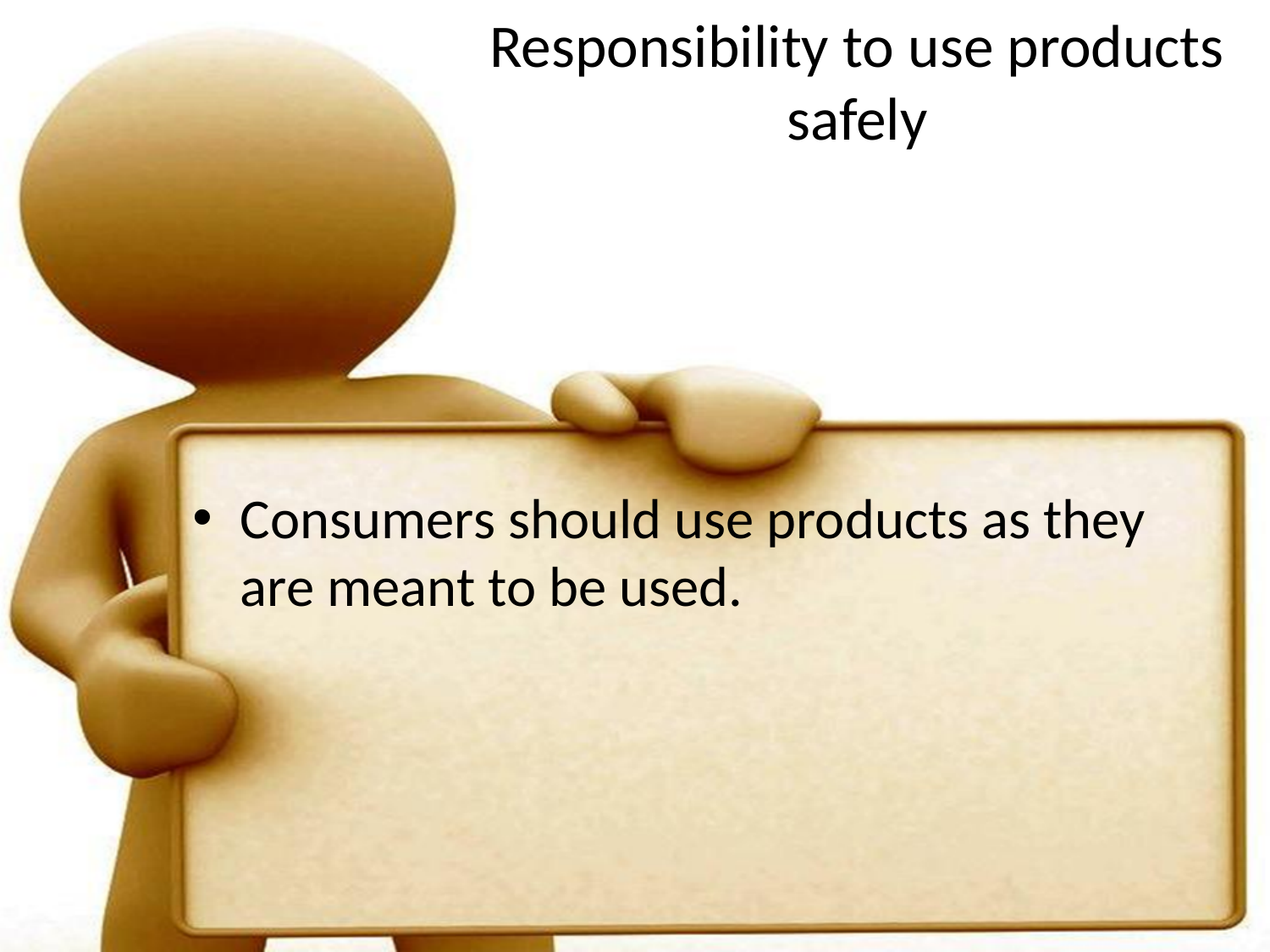

# Responsibility to use products safely
Consumers should use products as they are meant to be used.